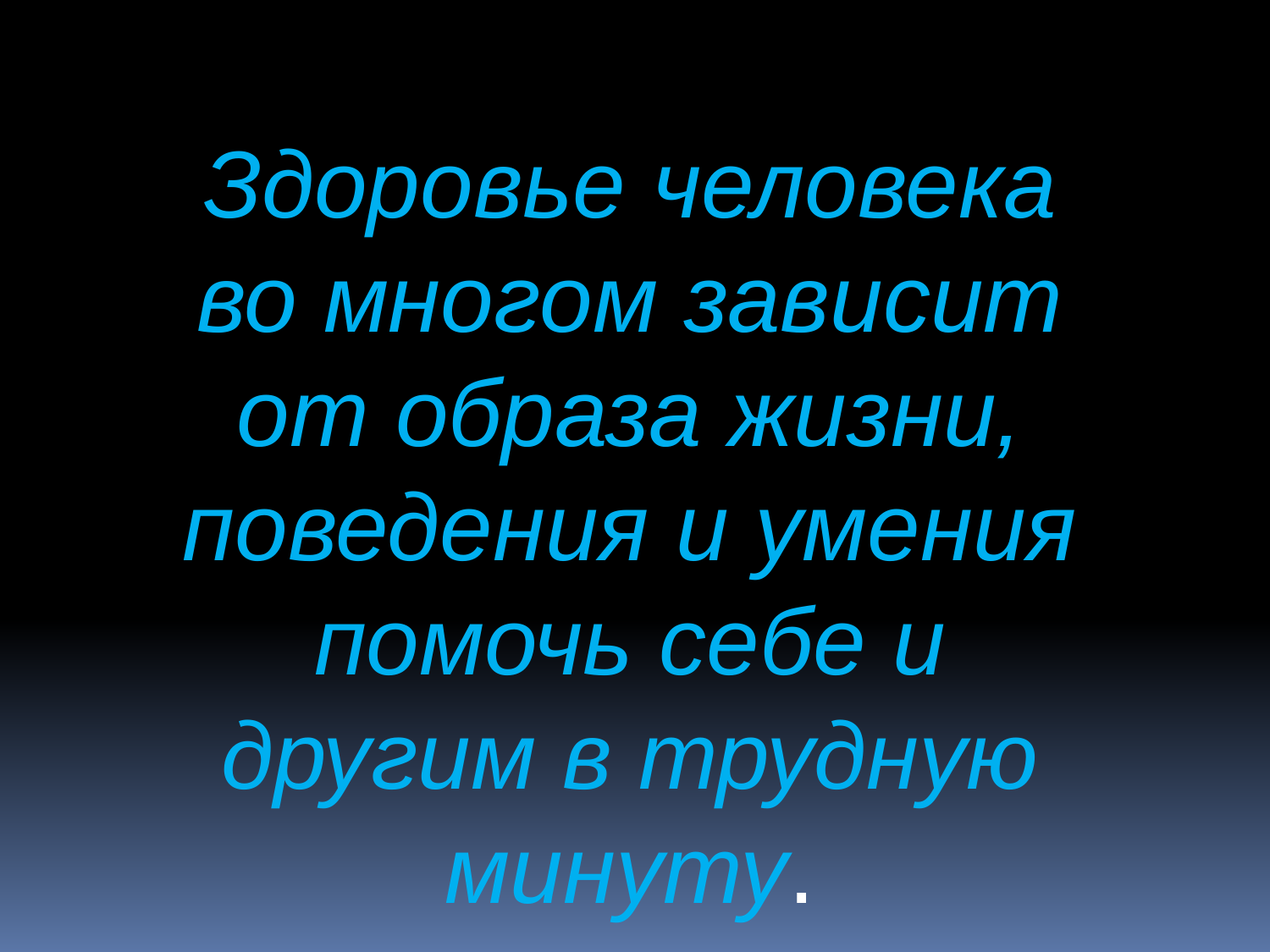

Здоровье человека во многом зависит от образа жизни, поведения и умения помочь себе и другим в трудную минуту.